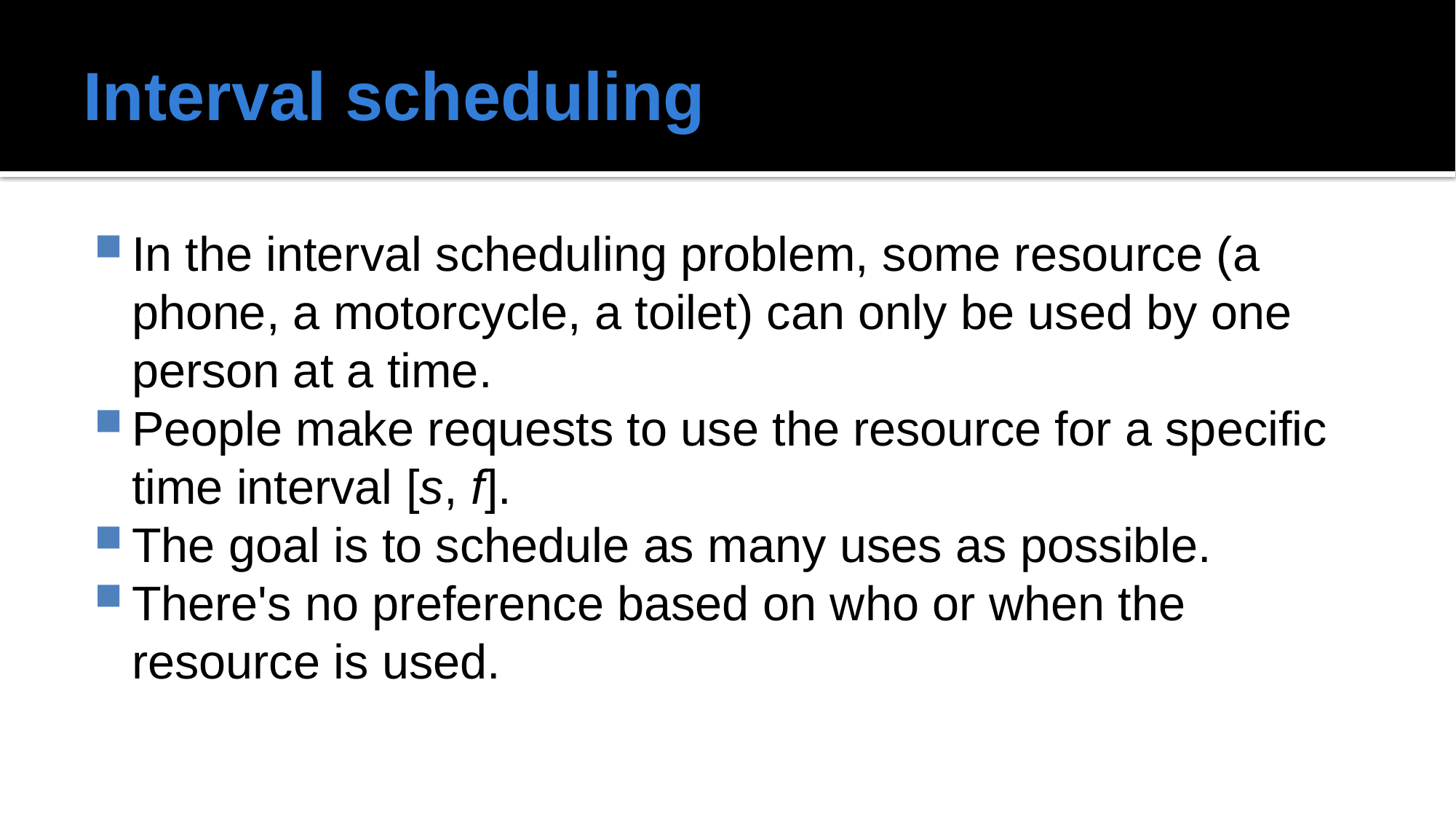

# Interval scheduling
In the interval scheduling problem, some resource (a phone, a motorcycle, a toilet) can only be used by one person at a time.
People make requests to use the resource for a specific time interval [s, f].
The goal is to schedule as many uses as possible.
There's no preference based on who or when the resource is used.